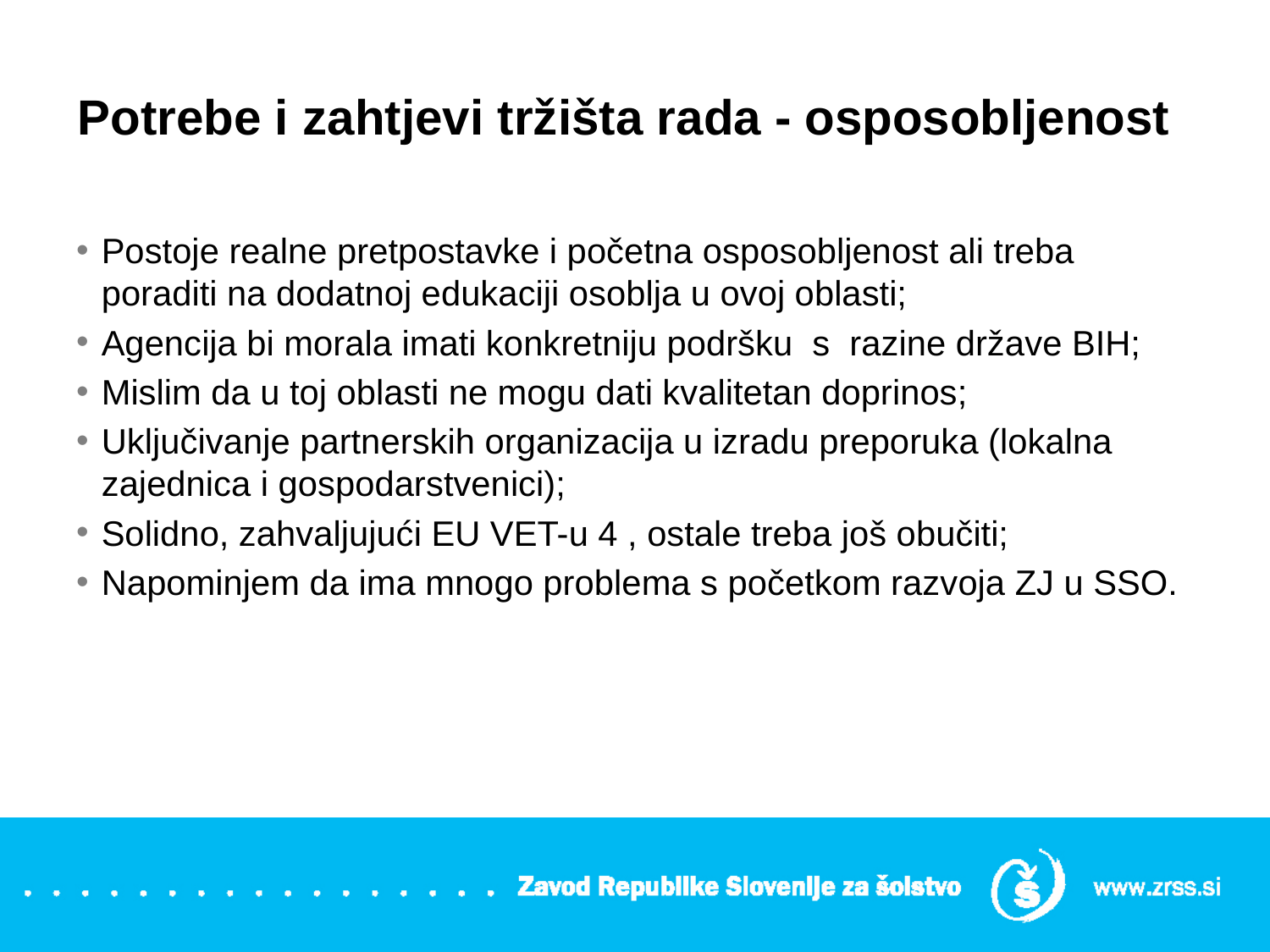

# Potrebe i zahtjevi tržišta rada - osposobljenost
Postoje realne pretpostavke i početna osposobljenost ali treba poraditi na dodatnoj edukaciji osoblja u ovoj oblasti;
Agencija bi morala imati konkretniju podršku  s  razine države BIH;
Mislim da u toj oblasti ne mogu dati kvalitetan doprinos;
Uključivanje partnerskih organizacija u izradu preporuka (lokalna zajednica i gospodarstvenici);
Solidno, zahvaljujući EU VET-u 4 , ostale treba još obučiti;
Napominjem da ima mnogo problema s početkom razvoja ZJ u SSO.